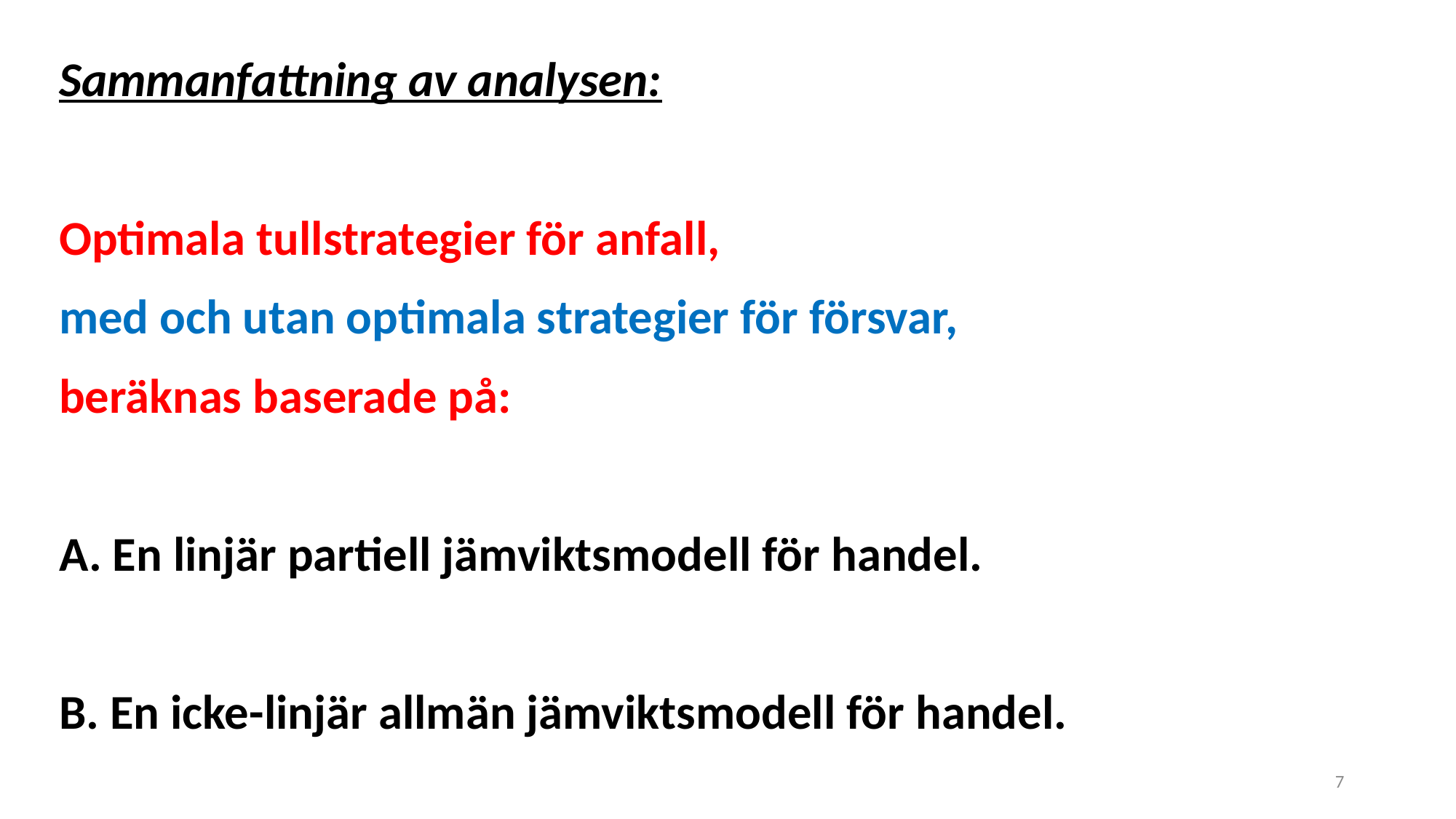

Sammanfattning av analysen:

Optimala tullstrategier för anfall,
med och utan optimala strategier för försvar,
beräknas baserade på:

A. En linjär partiell jämviktsmodell för handel.

B. En icke-linjär allmän jämviktsmodell för handel.
7